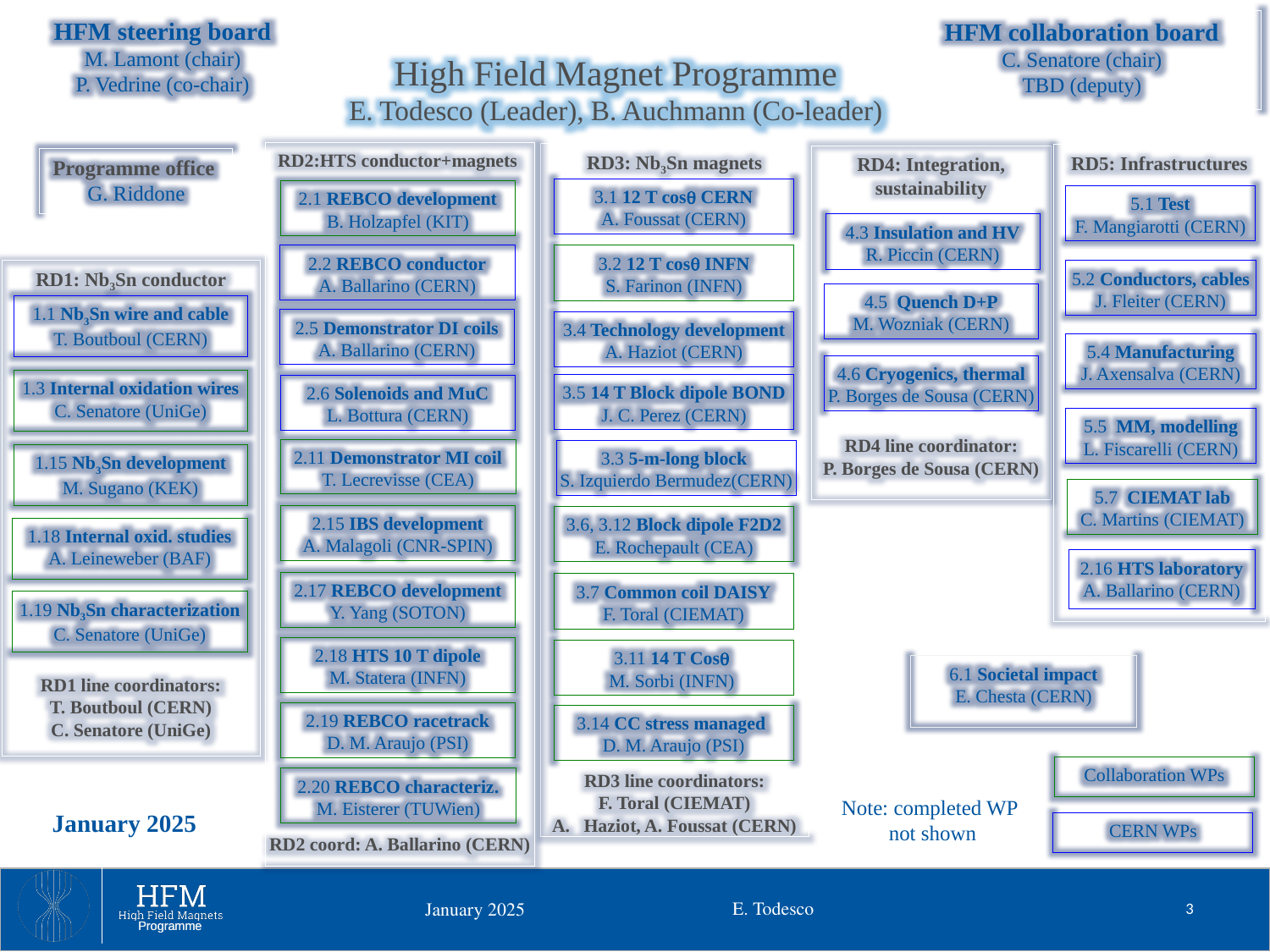

HFM steering board
M. Lamont (chair)
P. Vedrine (co-chair)
HFM collaboration board
C. Senatore (chair)
TBD (deputy)
High Field Magnet Programme
E. Todesco (Leader), B. Auchmann (Co-leader)
RD2:HTS conductor+magnets

RD2 coord: A. Ballarino (CERN)
2.1 REBCO development
B. Holzapfel (KIT)
2.2 REBCO conductor
A. Ballarino (CERN)
2.5 Demonstrator DI coils
A. Ballarino (CERN)
2.11 Demonstrator MI coil
T. Lecrevisse (CEA)
2.15 IBS development
A. Malagoli (CNR-SPIN)
2.16 HTS laboratory
A. Ballarino (CERN)
2.17 REBCO development
Y. Yang (SOTON)
RD3: Nb3Sn magnets

RD3 line coordinators:
F. Toral (CIEMAT)
Haziot, A. Foussat (CERN)
3.1 12 T cosθ CERN
A. Foussat (CERN)
3.2 12 T cosθ INFN
S. Farinon (INFN)
3.4 Technology development
A. Haziot (CERN)
3.5 14 T Block dipole BOND
J. C. Perez (CERN)
3.6, 3.12 Block dipole F2D2
E. Rochepault (CEA)
3.7 Common coil DAISY
F. Toral (CIEMAT)
3.11 14 T Cosθ
M. Sorbi (INFN)
3.14 CC stress managed
D. M. Araujo (PSI)
RD5: Infrastructures
5.1 Test
F. Mangiarotti (CERN)
5.2 Conductors, cables
J. Fleiter (CERN)
5.4 Manufacturing
J. Axensalva (CERN)
5.5  MM, modelling
L. Fiscarelli (CERN)
RD4: Integration,
sustainability

RD4 line coordinator:
P. Borges de Sousa (CERN)

4.3 Insulation and HV
R. Piccin (CERN)
4.5  Quench D+P
M. Wozniak (CERN)
4.6 Cryogenics, thermal
P. Borges de Sousa (CERN)
Programme office
G. Riddone
RD1: Nb3Sn conductor

RD1 line coordinators:
T. Boutboul (CERN)
C. Senatore (UniGe)

1.1 Nb3Sn wire and cable
T. Boutboul (CERN)
1.3 Internal oxidation wires
C. Senatore (UniGe)
1.15 Nb3Sn development
M. Sugano (KEK)
1.18 Internal oxid. studies
A. Leineweber (BAF)
1.19 Nb3Sn characterization
C. Senatore (UniGe)
Note: completed WP
 not shown
2.6 Solenoids and MuC
L. Bottura (CERN)
2.19 REBCO racetrack
D. M. Araujo (PSI)
2.18 HTS 10 T dipole
M. Statera (INFN)
5.7  CIEMAT lab
C. Martins (CIEMAT)
Collaboration WPs
CERN WPs
3.3 5-m-long block
S. Izquierdo Bermudez(CERN)
January 2025
6.1 Societal impact
E. Chesta (CERN)
2.20 REBCO characteriz.
M. Eisterer (TUWien)
E. Todesco
3
January 2025